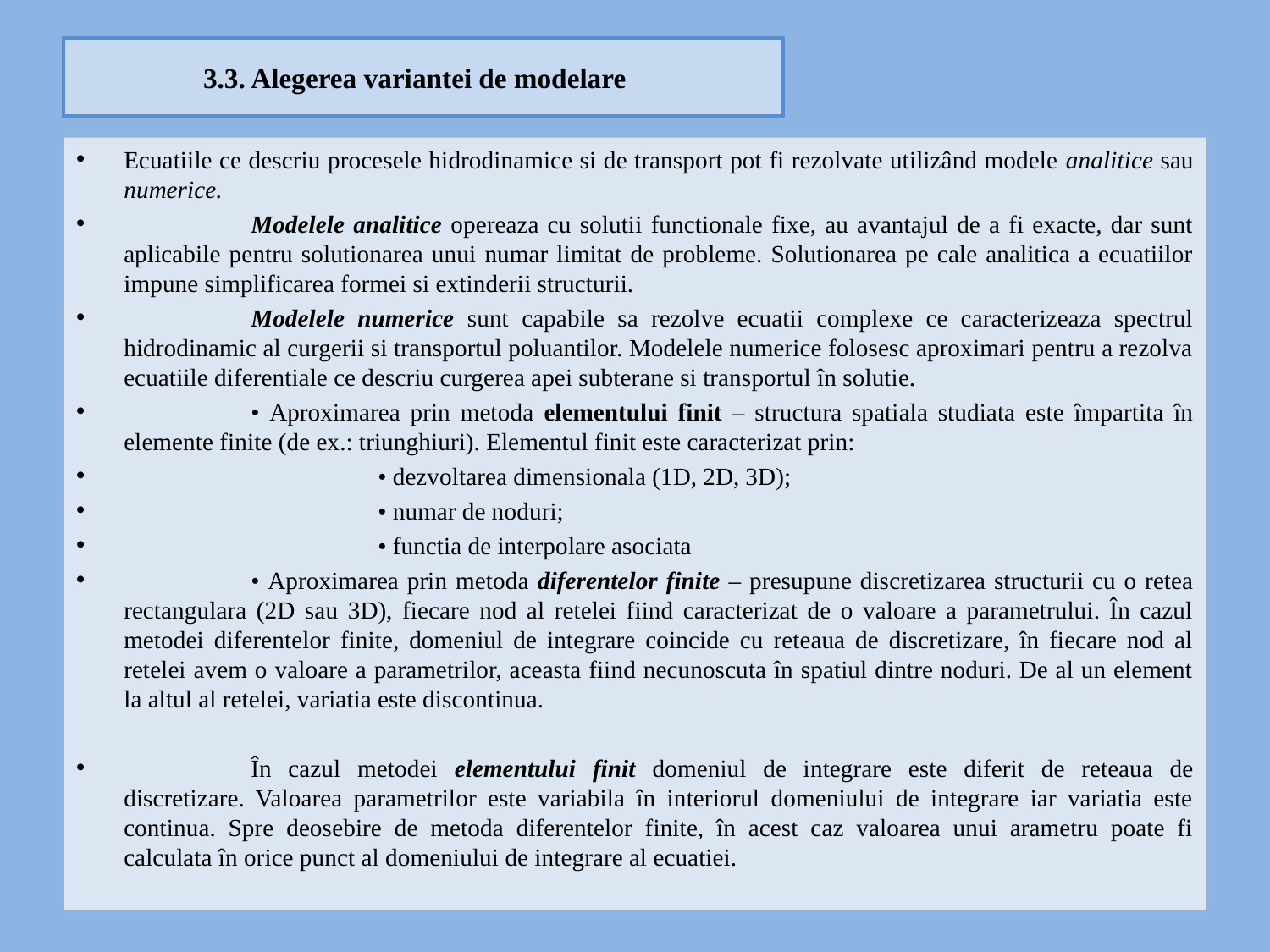

# 3.3. Alegerea variantei de modelare
Ecuatiile ce descriu procesele hidrodinamice si de transport pot fi rezolvate utilizând modele analitice sau numerice.
	Modelele analitice opereaza cu solutii functionale fixe, au avantajul de a fi exacte, dar sunt aplicabile pentru solutionarea unui numar limitat de probleme. Solutionarea pe cale analitica a ecuatiilor impune simplificarea formei si extinderii structurii.
	Modelele numerice sunt capabile sa rezolve ecuatii complexe ce caracterizeaza spectrul hidrodinamic al curgerii si transportul poluantilor. Modelele numerice folosesc aproximari pentru a rezolva ecuatiile diferentiale ce descriu curgerea apei subterane si transportul în solutie.
	• Aproximarea prin metoda elementului finit – structura spatiala studiata este împartita în elemente finite (de ex.: triunghiuri). Elementul finit este caracterizat prin:
		• dezvoltarea dimensionala (1D, 2D, 3D);
		• numar de noduri;
		• functia de interpolare asociata
	• Aproximarea prin metoda diferentelor finite – presupune discretizarea structurii cu o retea rectangulara (2D sau 3D), fiecare nod al retelei fiind caracterizat de o valoare a parametrului. În cazul metodei diferentelor finite, domeniul de integrare coincide cu reteaua de discretizare, în fiecare nod al retelei avem o valoare a parametrilor, aceasta fiind necunoscuta în spatiul dintre noduri. De al un element la altul al retelei, variatia este discontinua.

	În cazul metodei elementului finit domeniul de integrare este diferit de reteaua de discretizare. Valoarea parametrilor este variabila în interiorul domeniului de integrare iar variatia este continua. Spre deosebire de metoda diferentelor finite, în acest caz valoarea unui arametru poate fi calculata în orice punct al domeniului de integrare al ecuatiei.